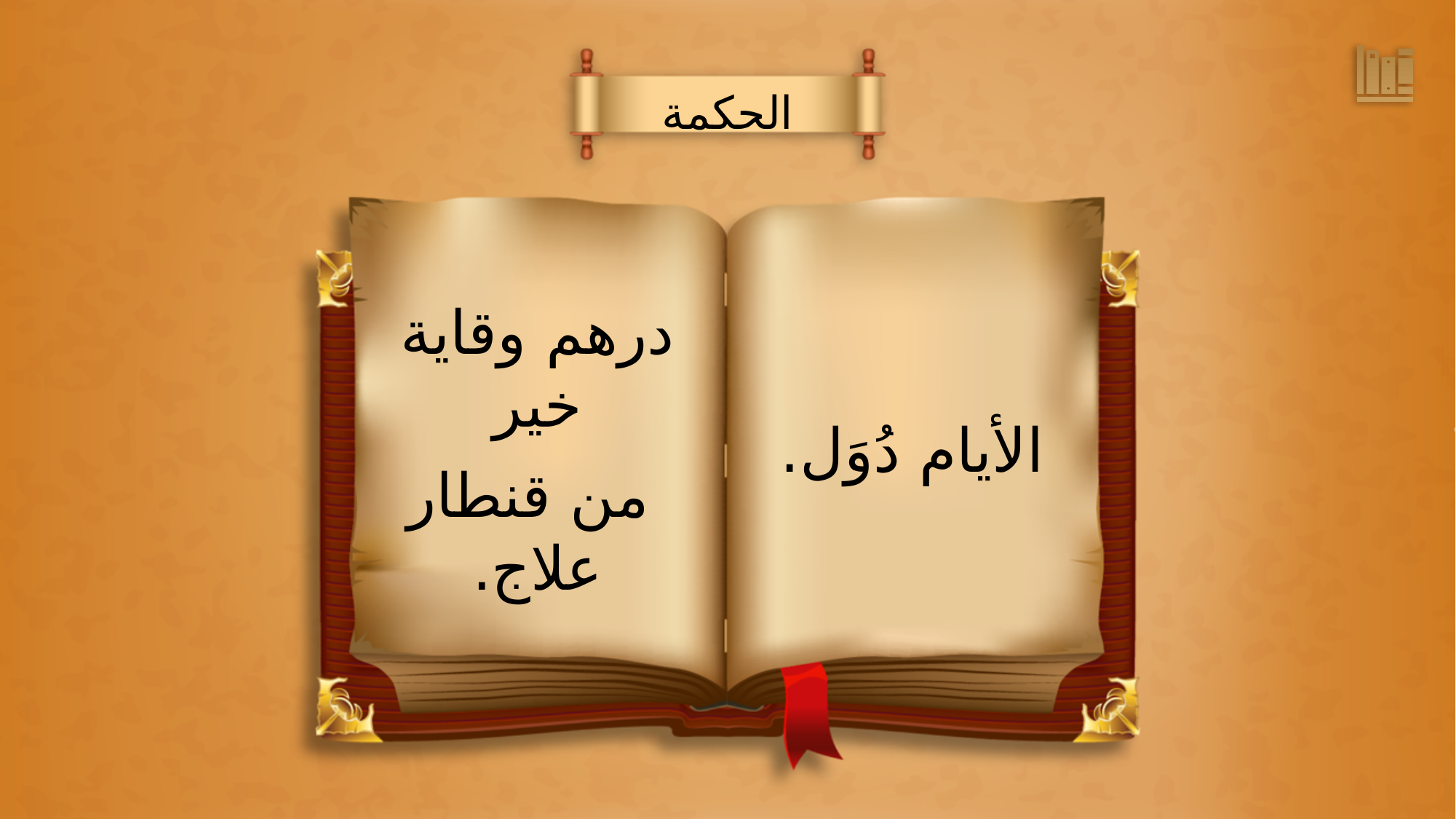

الحكمة
درهم وقاية خير
 من قنطار علاج.
الأيام دُوَل.